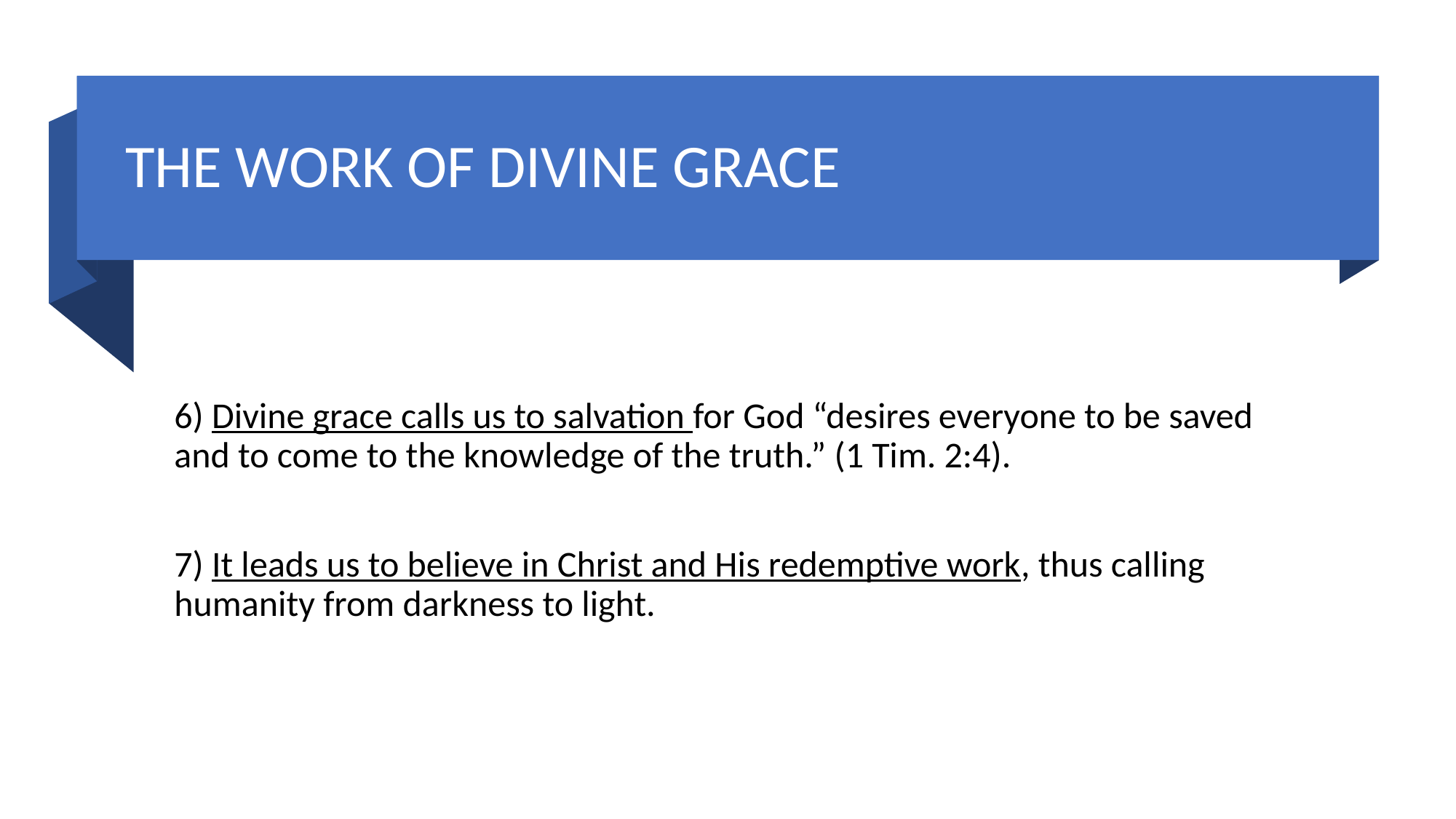

# THE WORK OF DIVINE GRACE

6) Divine grace calls us to salvation for God “desires everyone to be saved and to come to the knowledge of the truth.” (1 Tim. 2:4).

7) It leads us to believe in Christ and His redemptive work, thus calling humanity from darkness to light.